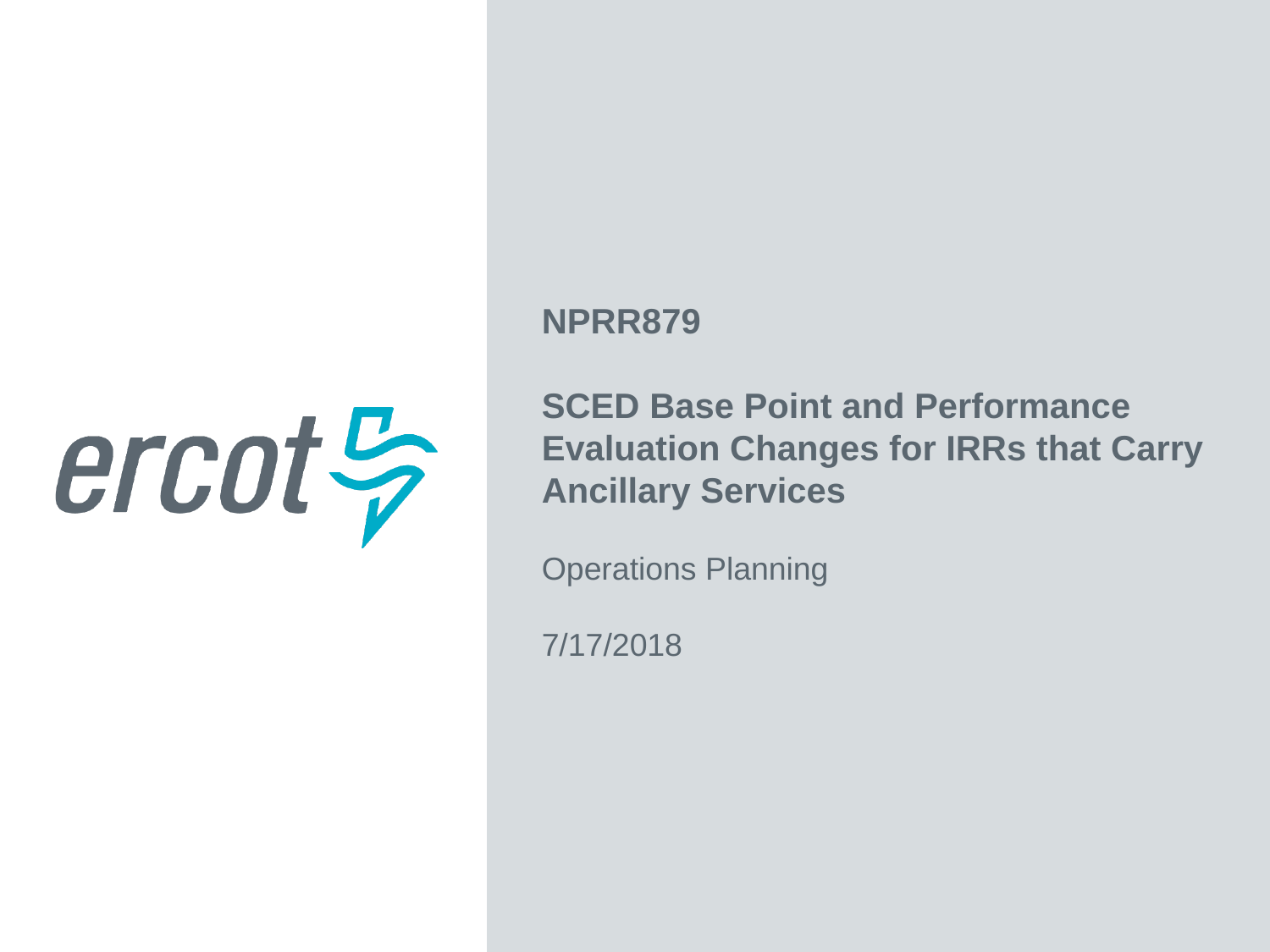

NPRR879

SCED Base Point and Performance Evaluation Changes for IRRs that Carry Ancillary Services

Operations Planning

7/17/2018